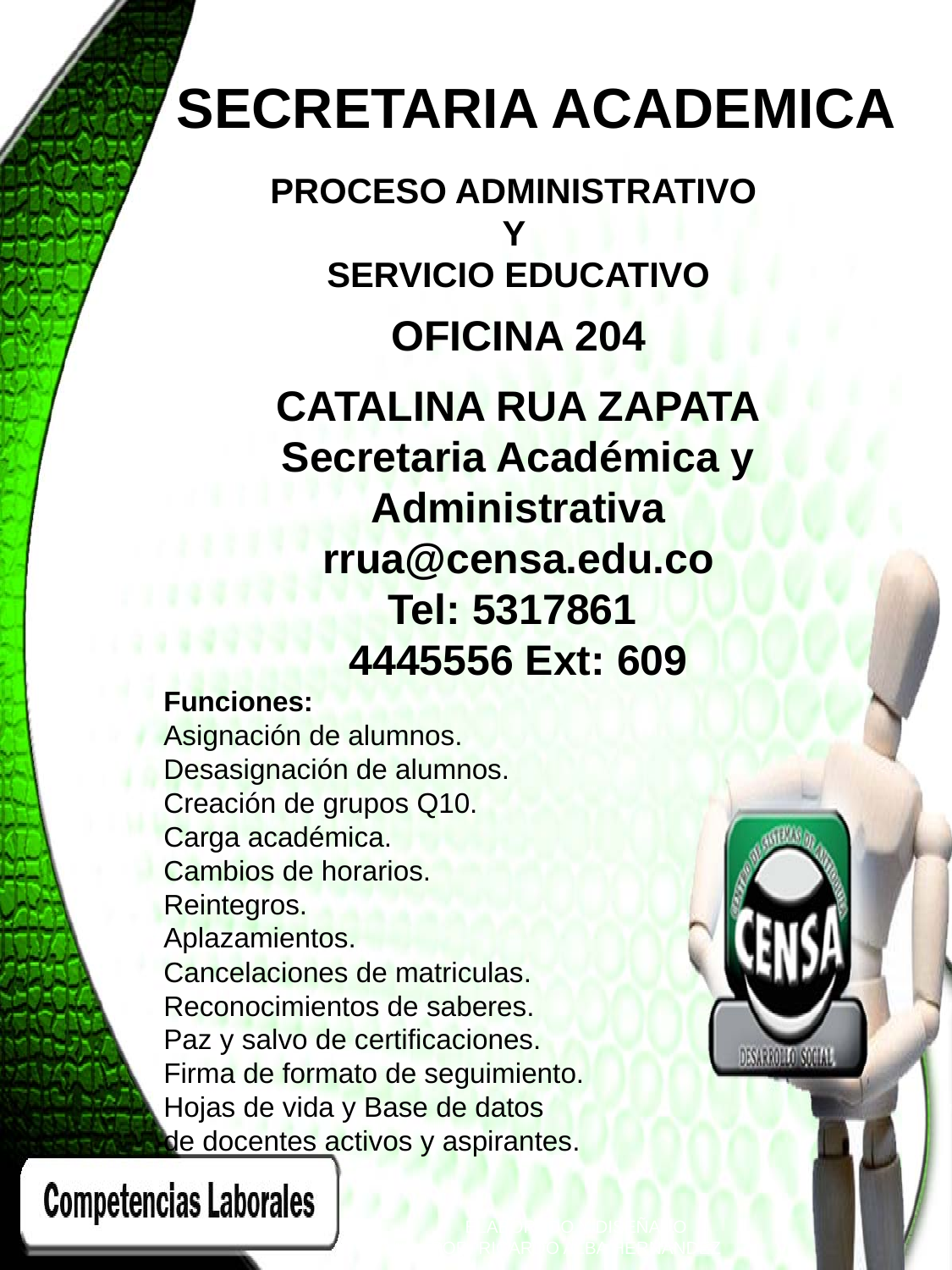

SECRETARIA ACADEMICA
PROCESO ADMINISTRATIVO
Y
SERVICIO EDUCATIVO
OFICINA 204

CATALINA RUA ZAPATA
Secretaria Académica y Administrativa
rrua@censa.edu.co
Tel: 5317861
4445556 Ext: 609
Funciones:
Asignación de alumnos.
Desasignación de alumnos.
Creación de grupos Q10.
Carga académica.
Cambios de horarios.
Reintegros.
Aplazamientos.
Cancelaciones de matriculas.
Reconocimientos de saberes.
Paz y salvo de certificaciones.
Firma de formato de seguimiento.
Hojas de vida y Base de datos
de docentes activos y aspirantes.

ELABORADO Y DISEÑADO
POR: RICARDO ALBA HERNANDEZ